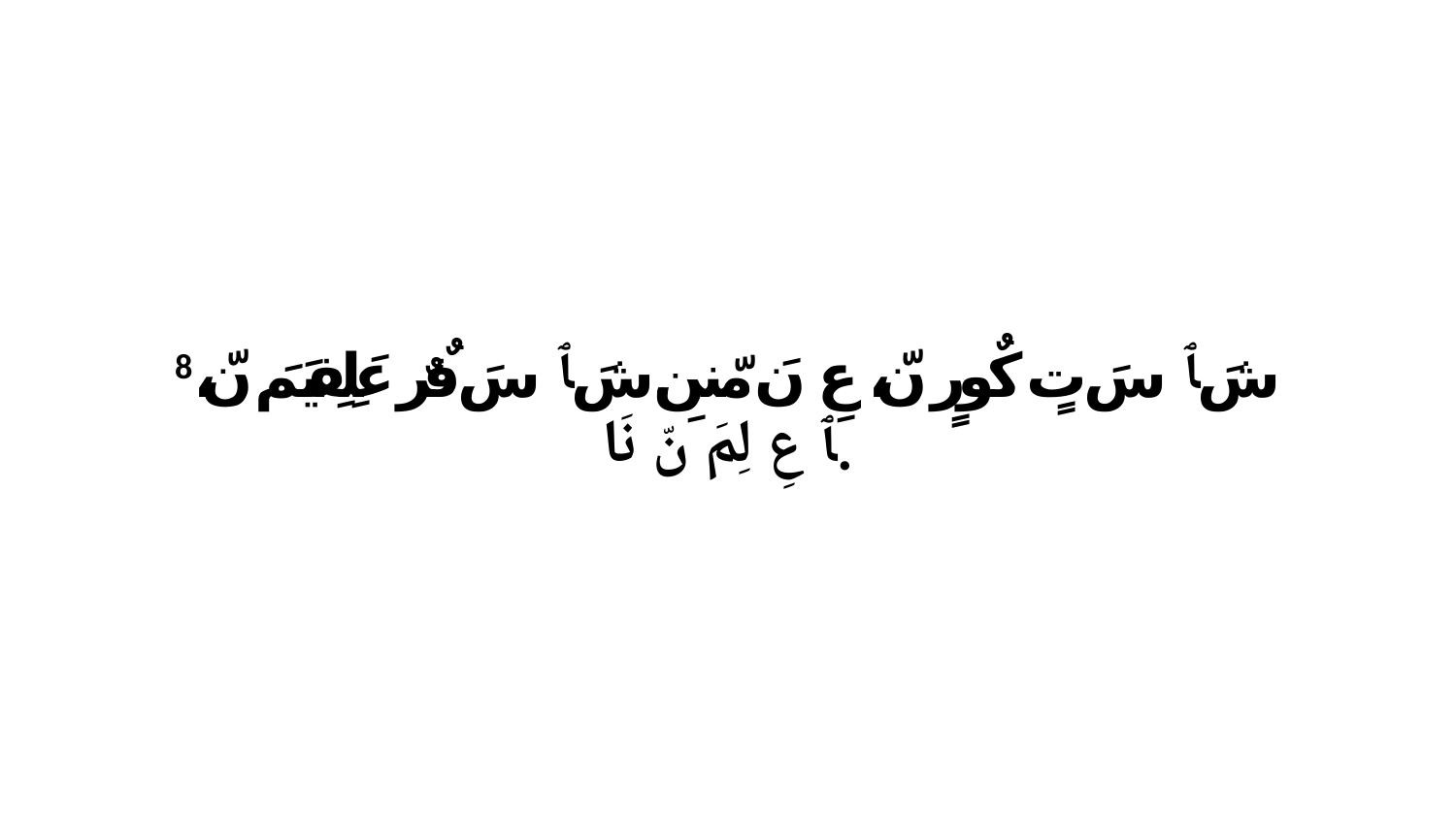

8 شَ ﭑ سَ تٍ كٌورٍ نّ، عِ نَ مّننِ.شَ ﭑ سَ فٌرٌ عَلِفِيَمَ نّ، ﭑ عِ لِمَ نّ نَا.